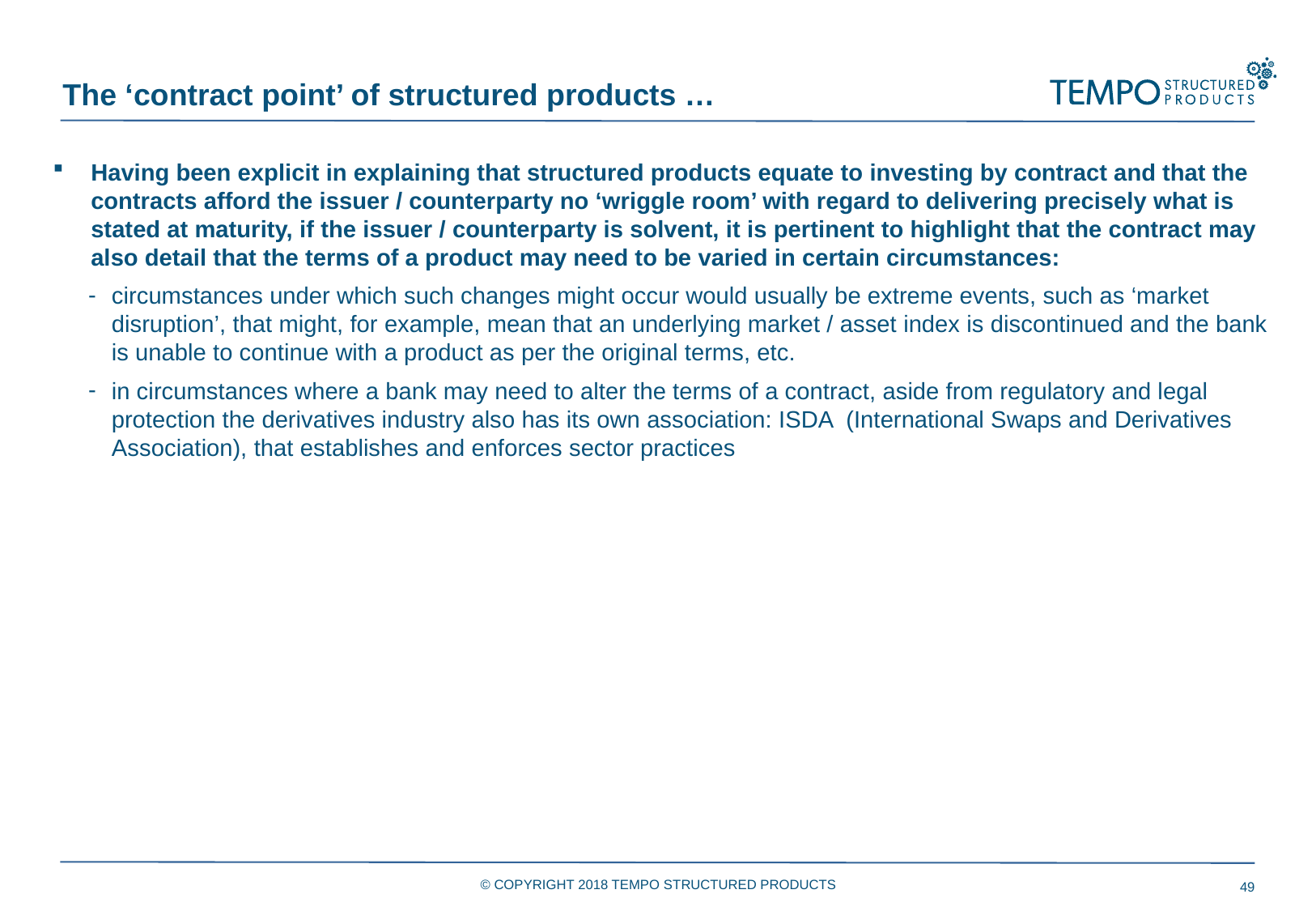

The ‘contract point’ of structured products …
Having been explicit in explaining that structured products equate to investing by contract and that the contracts afford the issuer / counterparty no ‘wriggle room’ with regard to delivering precisely what is stated at maturity, if the issuer / counterparty is solvent, it is pertinent to highlight that the contract may also detail that the terms of a product may need to be varied in certain circumstances:
circumstances under which such changes might occur would usually be extreme events, such as ‘market disruption’, that might, for example, mean that an underlying market / asset index is discontinued and the bank is unable to continue with a product as per the original terms, etc.
in circumstances where a bank may need to alter the terms of a contract, aside from regulatory and legal protection the derivatives industry also has its own association: ISDA  (International Swaps and Derivatives Association), that establishes and enforces sector practices
© COPYRIGHT 2018 TEMPO STRUCTURED PRODUCTS
49